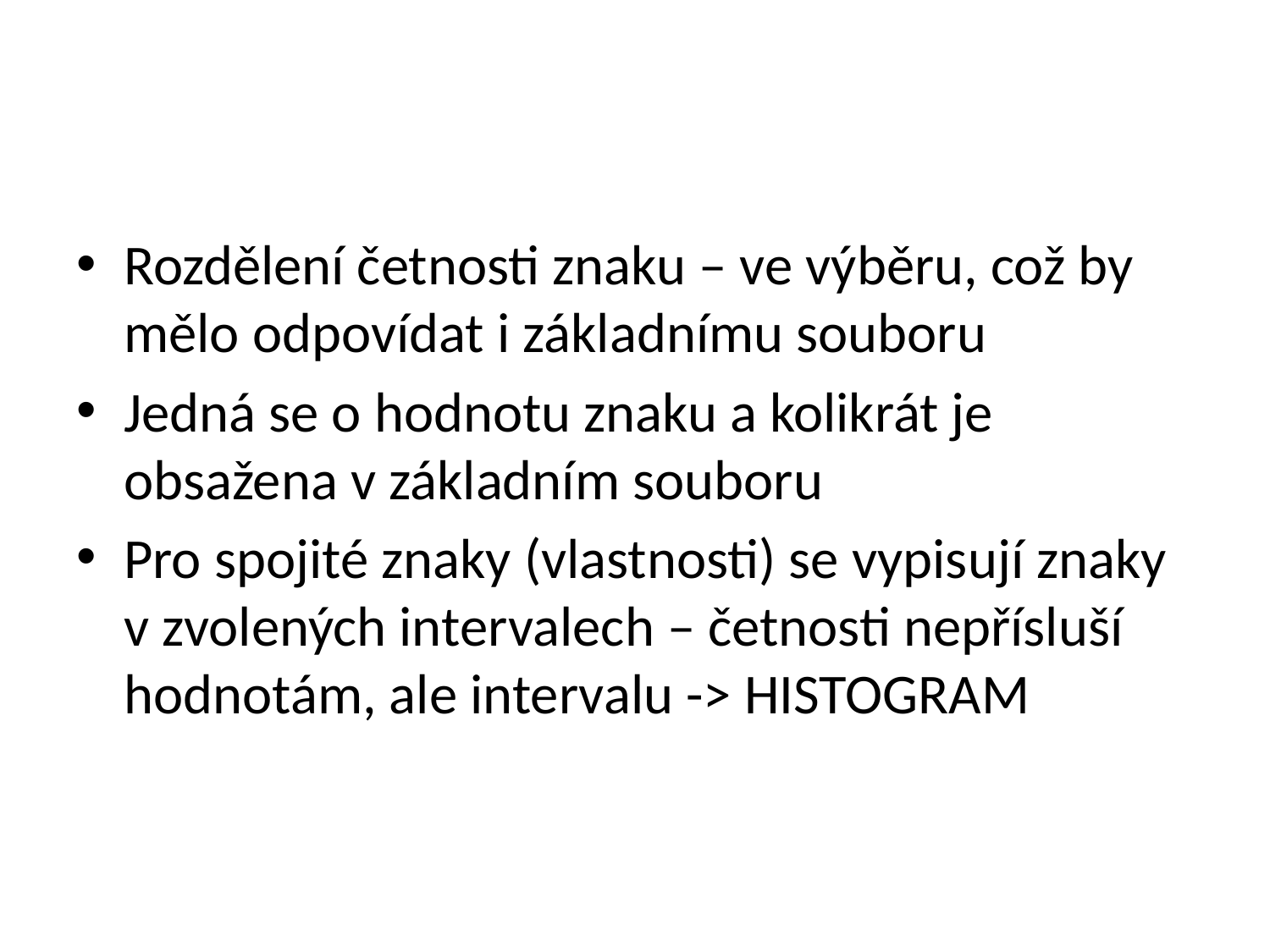

#
Rozdělení četnosti znaku – ve výběru, což by mělo odpovídat i základnímu souboru
Jedná se o hodnotu znaku a kolikrát je obsažena v základním souboru
Pro spojité znaky (vlastnosti) se vypisují znaky v zvolených intervalech – četnosti nepřísluší hodnotám, ale intervalu -> HISTOGRAM